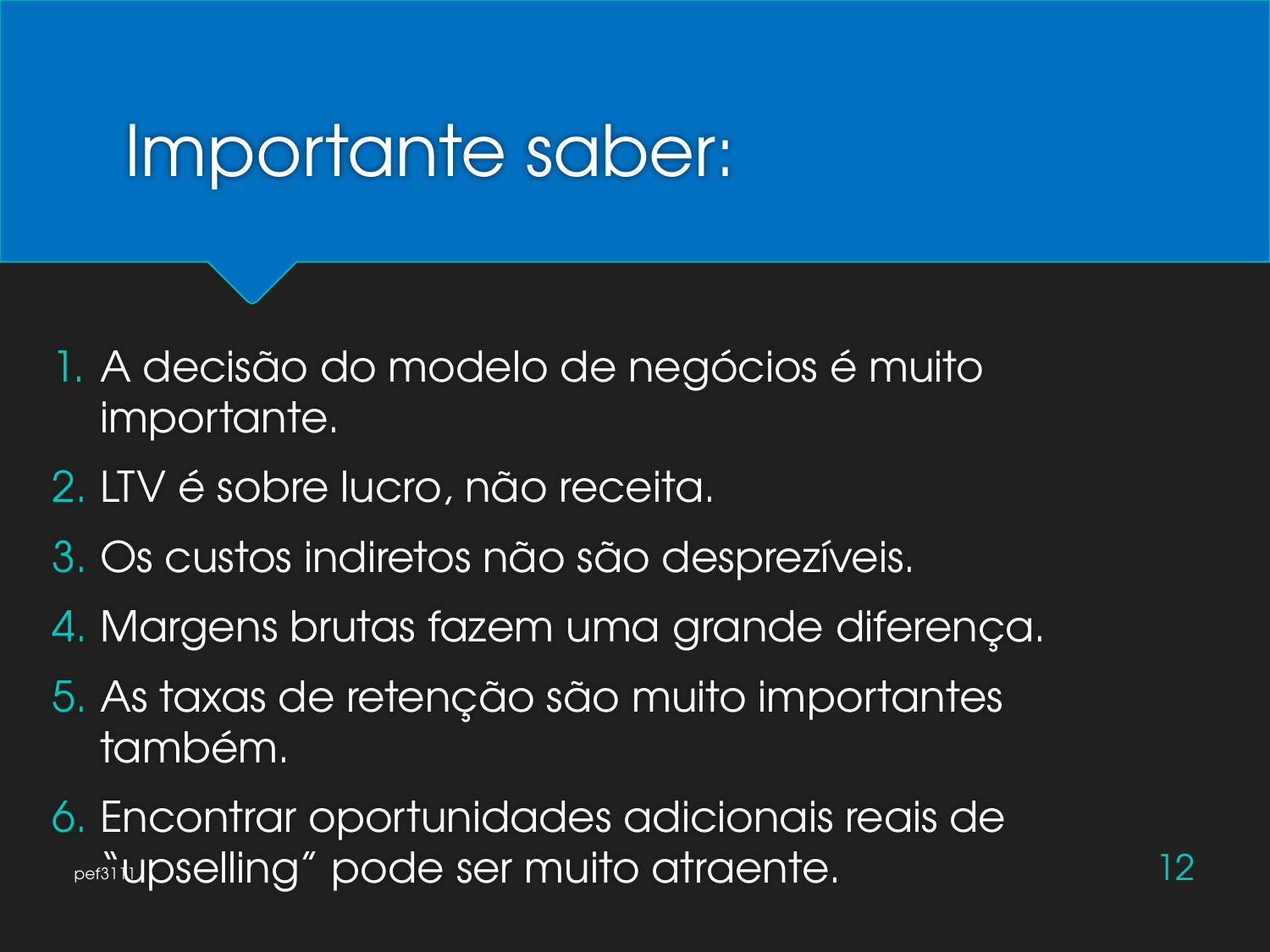

# Importante saber:
A decisão do modelo de negócios é muito importante.
LTV é sobre lucro, não receita.
Os custos indiretos não são desprezíveis.
Margens brutas fazem uma grande diferença.
As taxas de retenção são muito importantes também.
Encontrar oportunidades adicionais reais de “upselling” pode ser muito atraente.
12
pef3111